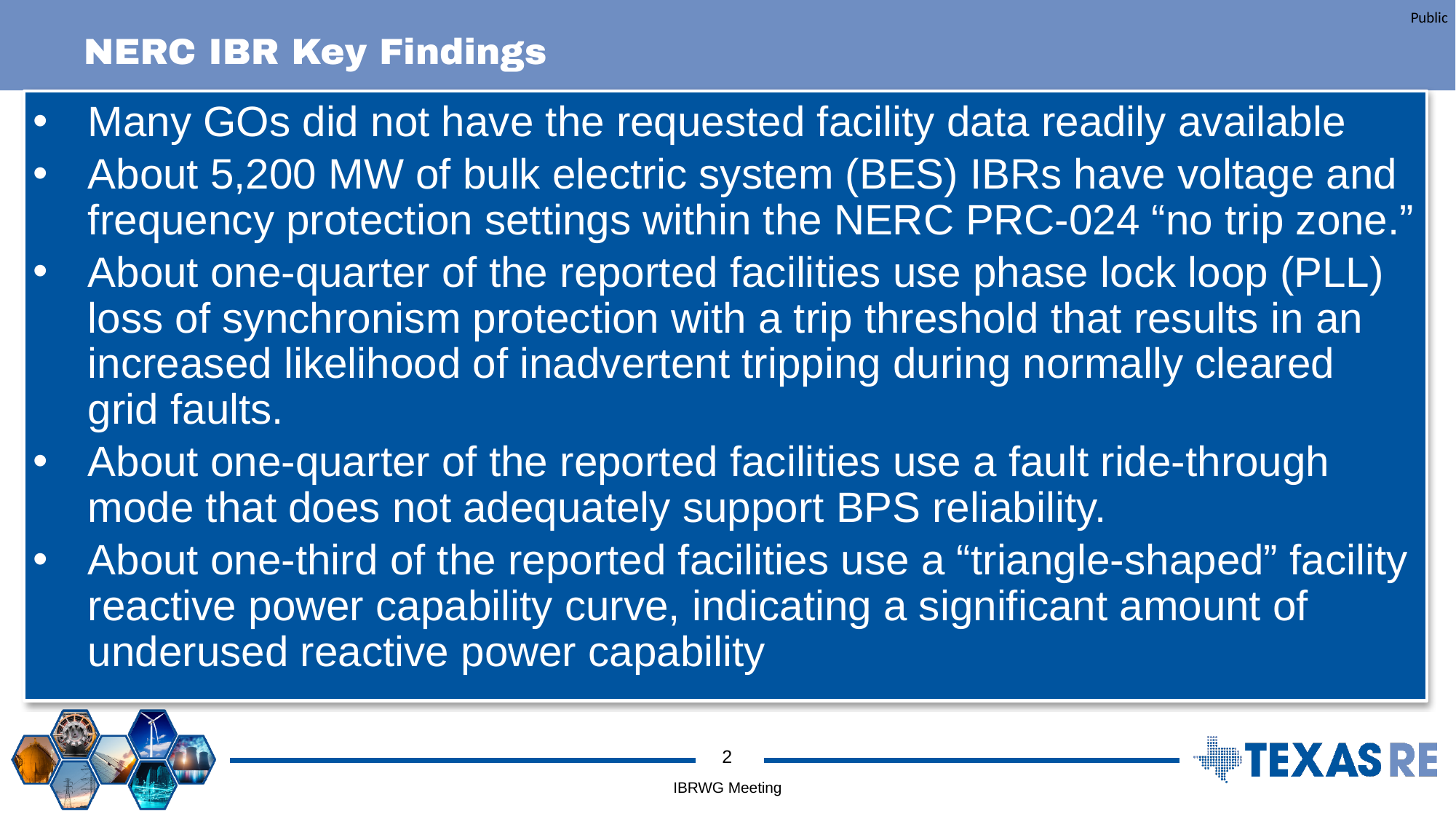

# NERC IBR Key Findings
Many GOs did not have the requested facility data readily available
About 5,200 MW of bulk electric system (BES) IBRs have voltage and frequency protection settings within the NERC PRC-024 “no trip zone.”
About one-quarter of the reported facilities use phase lock loop (PLL) loss of synchronism protection with a trip threshold that results in an increased likelihood of inadvertent tripping during normally cleared grid faults.
About one-quarter of the reported facilities use a fault ride-through mode that does not adequately support BPS reliability.
About one-third of the reported facilities use a “triangle-shaped” facility reactive power capability curve, indicating a significant amount of underused reactive power capability

IBRWG Meeting